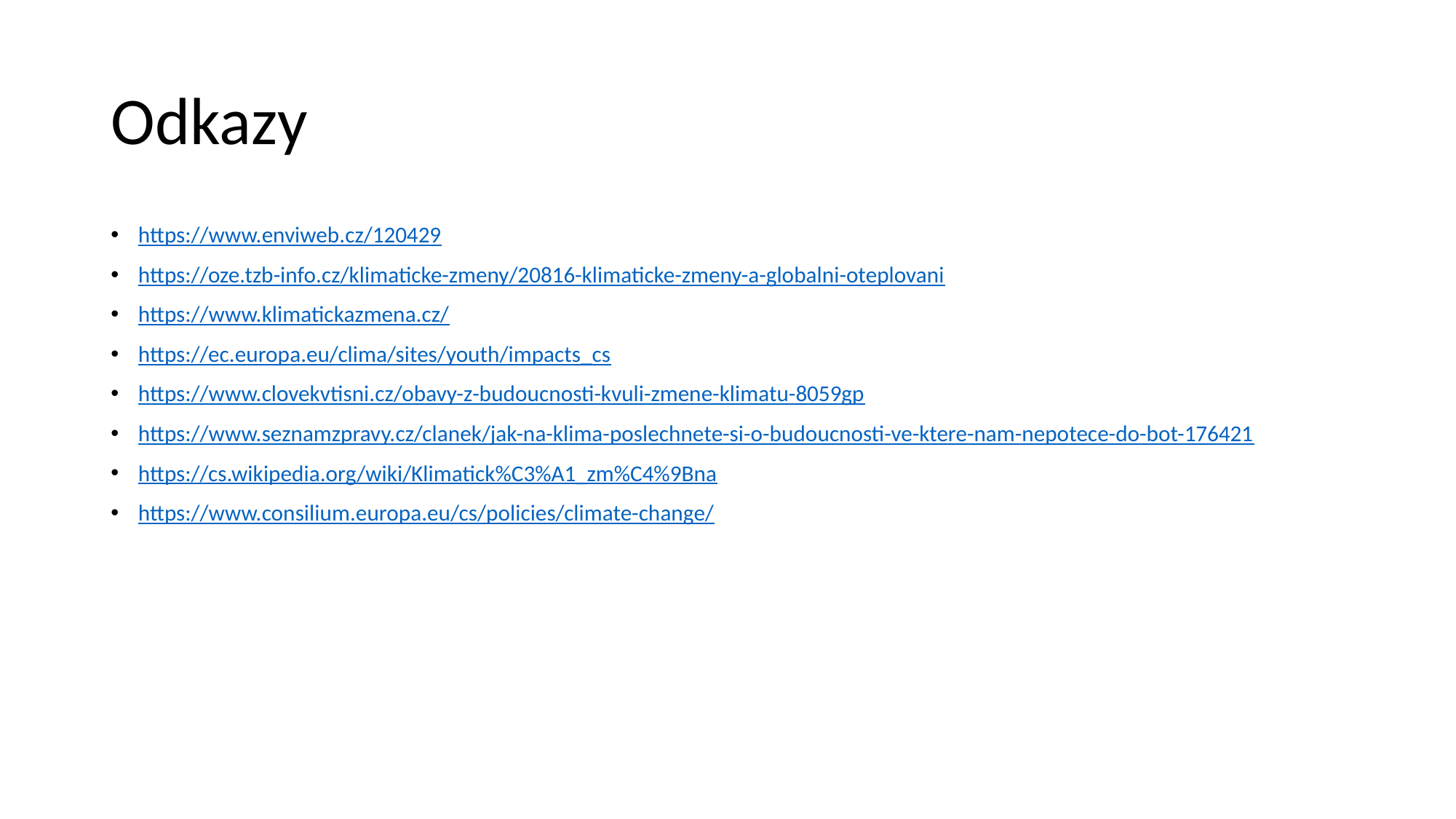

# Odkazy
https://www.enviweb.cz/120429
https://oze.tzb-info.cz/klimaticke-zmeny/20816-klimaticke-zmeny-a-globalni-oteplovani
https://www.klimatickazmena.cz/
https://ec.europa.eu/clima/sites/youth/impacts_cs
https://www.clovekvtisni.cz/obavy-z-budoucnosti-kvuli-zmene-klimatu-8059gp
https://www.seznamzpravy.cz/clanek/jak-na-klima-poslechnete-si-o-budoucnosti-ve-ktere-nam-nepotece-do-bot-176421
https://cs.wikipedia.org/wiki/Klimatick%C3%A1_zm%C4%9Bna
https://www.consilium.europa.eu/cs/policies/climate-change/